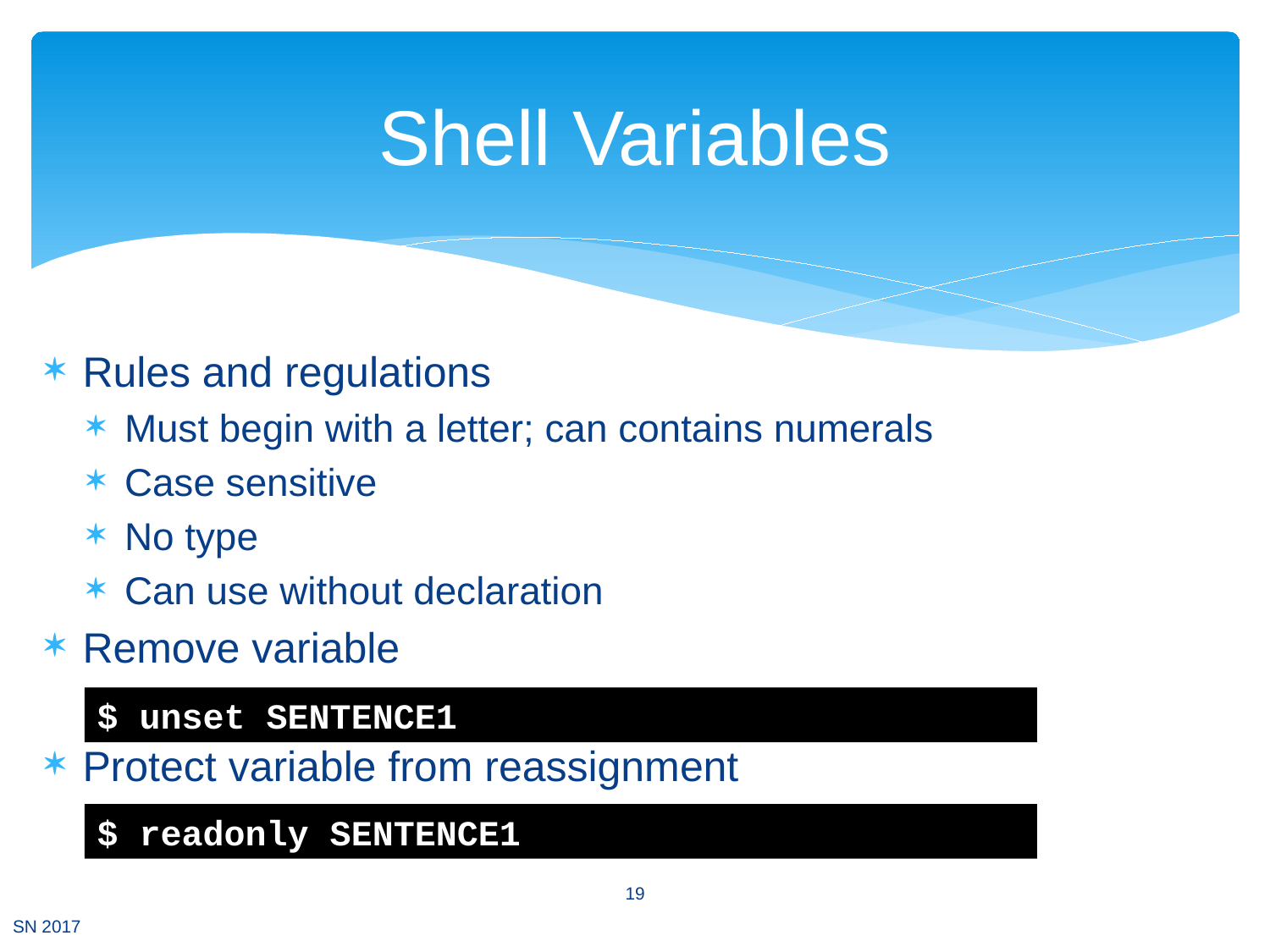

# Shell Variables
Rules and regulations
Must begin with a letter; can contains numerals
Case sensitive
No type
Can use without declaration
Remove variable

Protect variable from reassignment
$ unset SENTENCE1
$ readonly SENTENCE1
19
SN 2017